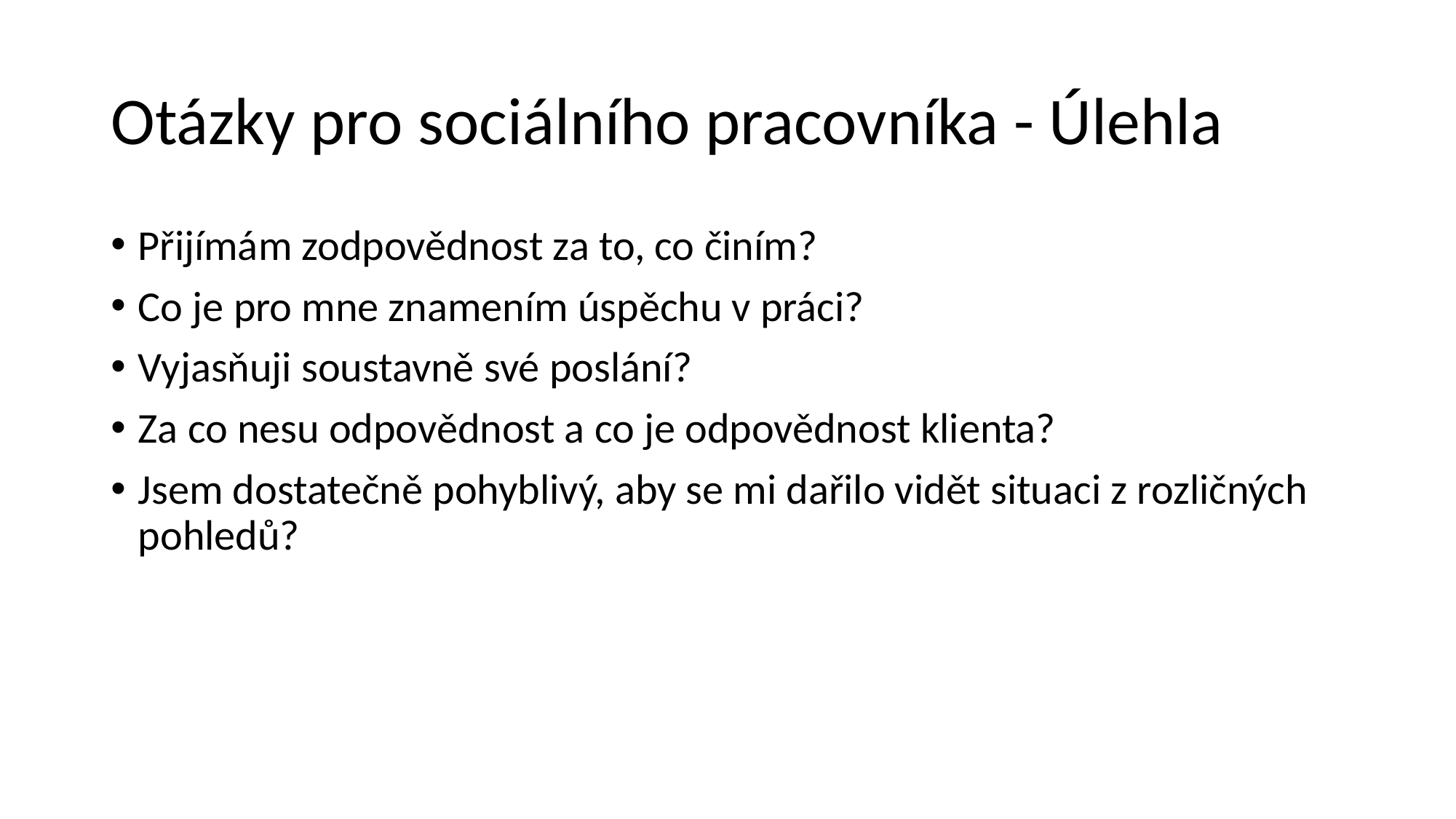

# Otázky pro sociálního pracovníka - Úlehla
Přijímám zodpovědnost za to, co činím?
Co je pro mne znamením úspěchu v práci?
Vyjasňuji soustavně své poslání?
Za co nesu odpovědnost a co je odpovědnost klienta?
Jsem dostatečně pohyblivý, aby se mi dařilo vidět situaci z rozličných pohledů?